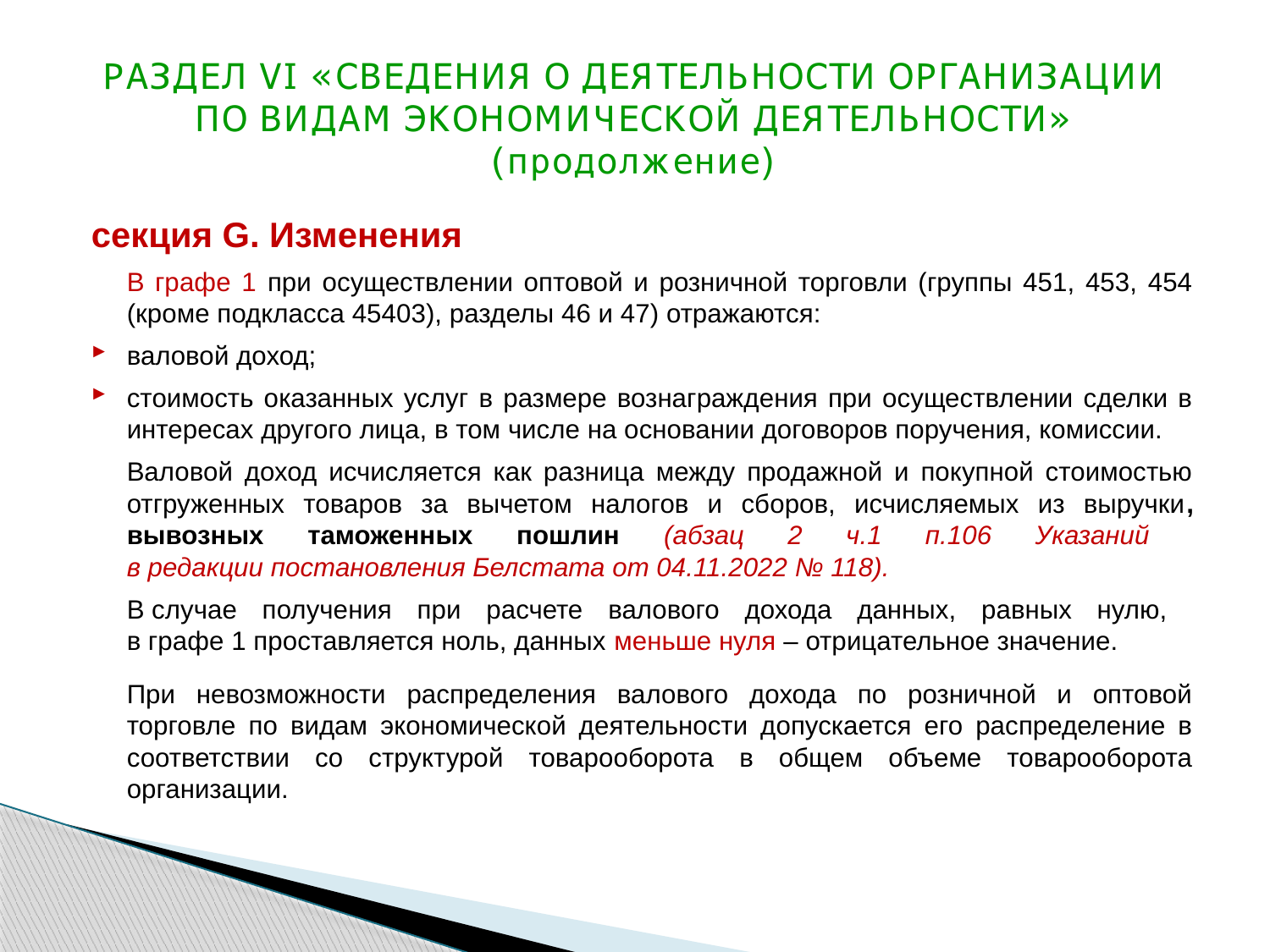

# РАЗДЕЛ VI «СВЕДЕНИЯ О ДЕЯТЕЛЬНОСТИ ОРГАНИЗАЦИИ ПО ВИДАМ ЭКОНОМИЧЕСКОЙ ДЕЯТЕЛЬНОСТИ» (продолжение)
секция G. Изменения
	В графе 1 при осуществлении оптовой и розничной торговли (группы 451, 453, 454 (кроме подкласса 45403), разделы 46 и 47) отражаются:
валовой доход;
стоимость оказанных услуг в размере вознаграждения при осуществлении сделки в интересах другого лица, в том числе на основании договоров поручения, комиссии.
	Валовой доход исчисляется как разница между продажной и покупной стоимостью отгруженных товаров за вычетом налогов и сборов, исчисляемых из выручки, вывозных таможенных пошлин (абзац 2 ч.1 п.106 Указаний
в редакции постановления Белстата от 04.11.2022 № 118).
	В случае получения при расчете валового дохода данных, равных нулю,
в графе 1 проставляется ноль, данных меньше нуля – отрицательное значение.
	При невозможности распределения валового дохода по розничной и оптовой торговле по видам экономической деятельности допускается его распределение в соответствии со структурой товарооборота в общем объеме товарооборота организации.